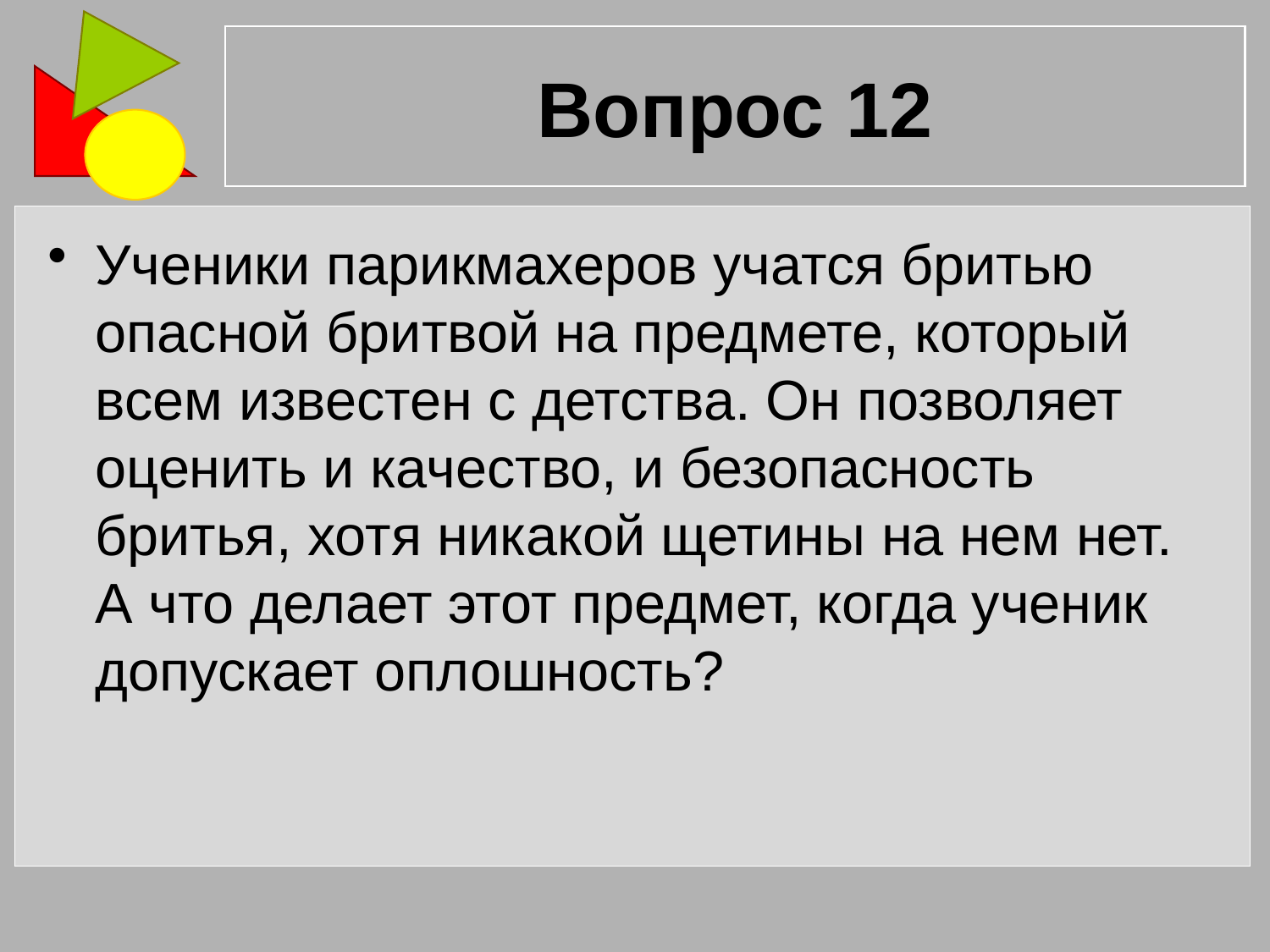

# Вопрос 12
Ученики парикмахеров учатся бритью опасной бритвой на предмете, который всем известен с детства. Он позволяет оценить и качество, и безопасность бритья, хотя никакой щетины на нем нет. А что делает этот предмет, когда ученик допускает оплошность?